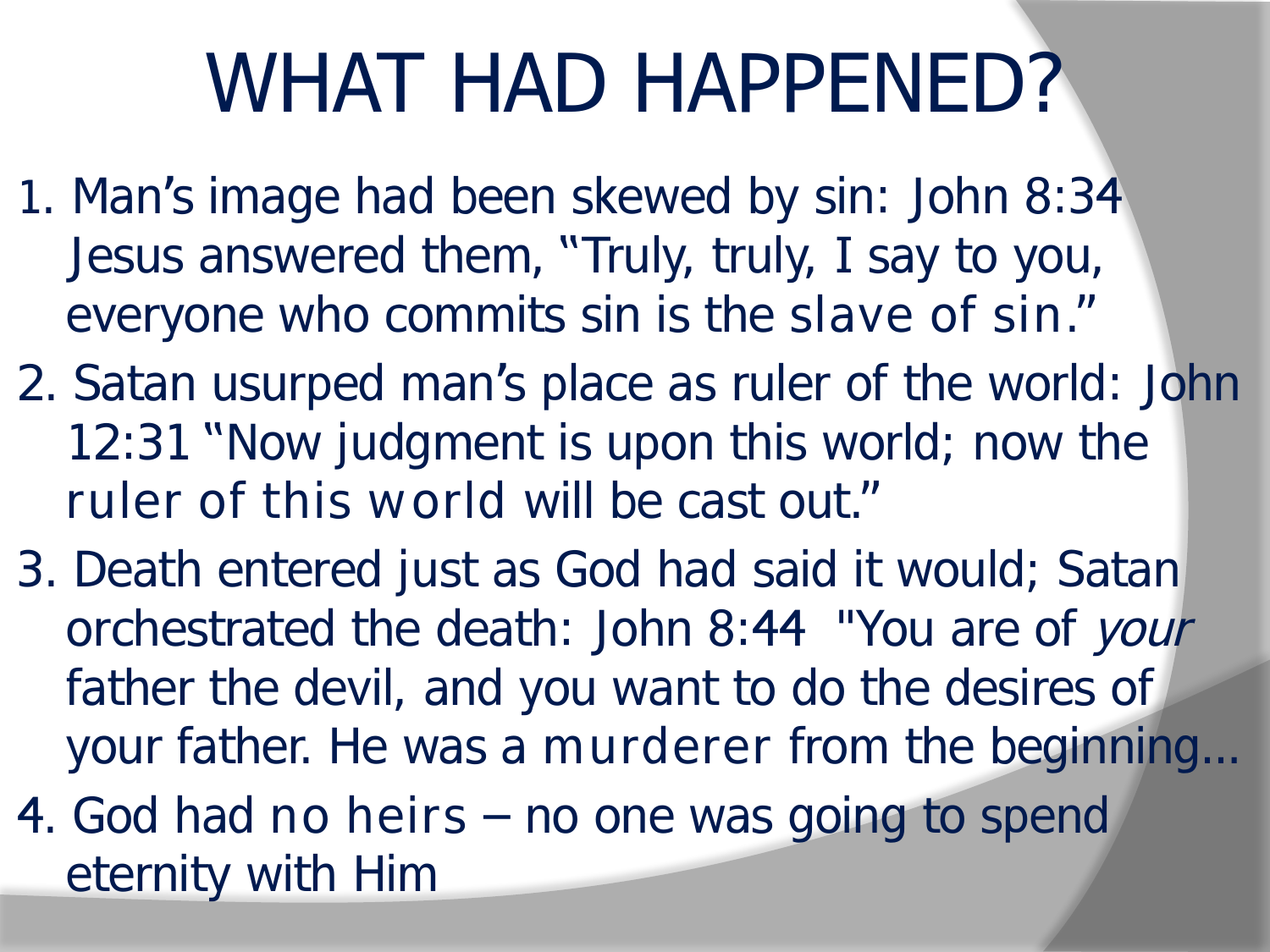

# WHAT HAD HAPPENED?
1. Man’s image had been skewed by sin: John 8:34
Jesus answered them, “Truly, truly, I say to you, everyone who commits sin is the slave of sin.”
2. Satan usurped man’s place as ruler of the world: John 12:31 “Now judgment is upon this world; now the ruler of this world will be cast out.”
3. Death entered just as God had said it would; Satan orchestrated the death: John 8:44  "You are of your father the devil, and you want to do the desires of your father. He was a murderer from the beginning…
4. God had no heirs – no one was going to spend eternity with Him